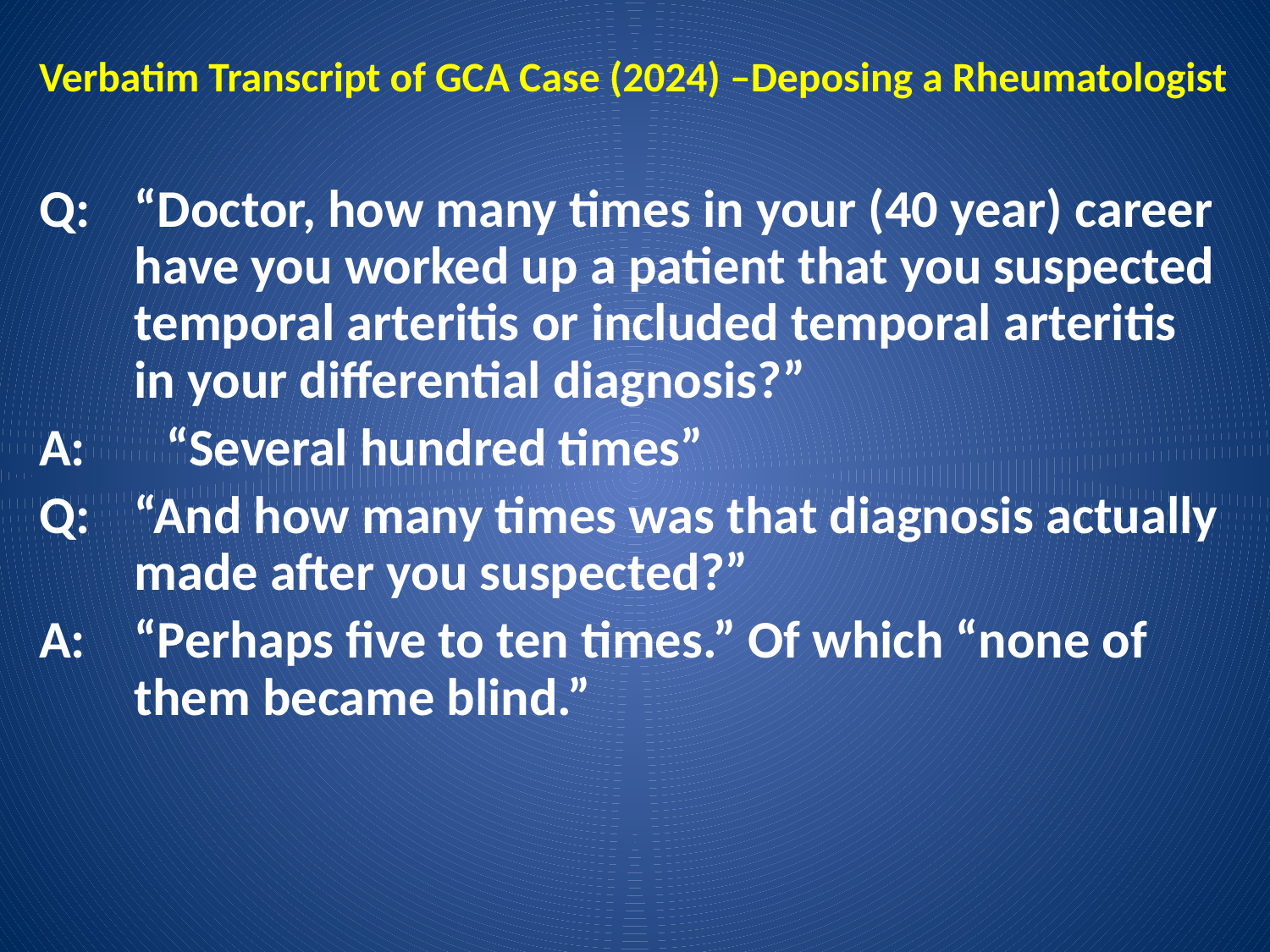

# Verbatim Transcript of GCA Case (2024) –Deposing a Rheumatologist
Q:	“Doctor, how many times in your (40 year) career have you worked up a patient that you suspected temporal arteritis or included temporal arteritis in your differential diagnosis?”
A:	“Several hundred times”
Q:	“And how many times was that diagnosis actually made after you suspected?”
A:	“Perhaps five to ten times.” Of which “none of them became blind.”